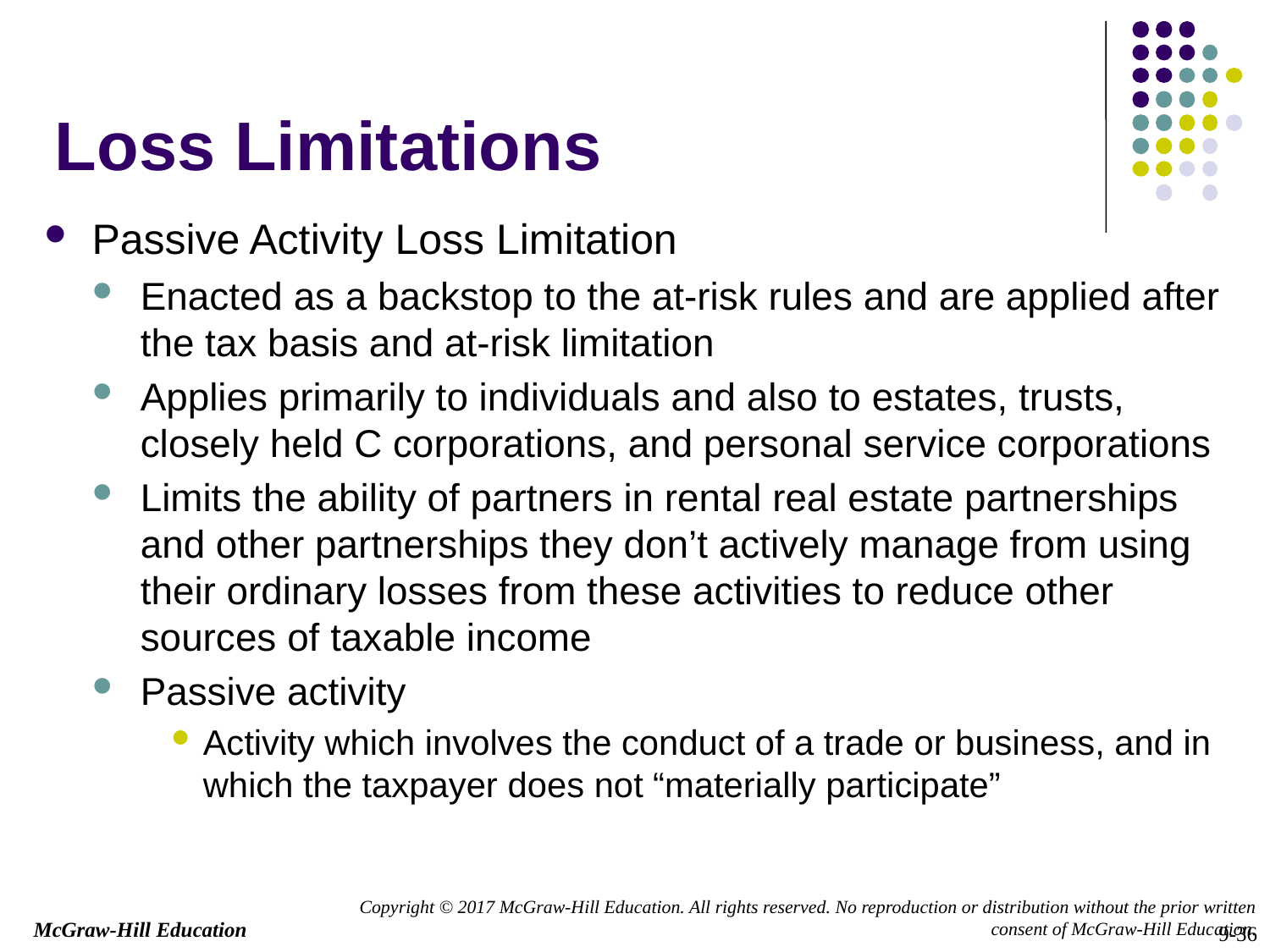

Loss Limitations
Passive Activity Loss Limitation
Enacted as a backstop to the at-risk rules and are applied after the tax basis and at-risk limitation
Applies primarily to individuals and also to estates, trusts, closely held C corporations, and personal service corporations
Limits the ability of partners in rental real estate partnerships and other partnerships they don’t actively manage from using their ordinary losses from these activities to reduce other sources of taxable income
Passive activity
Activity which involves the conduct of a trade or business, and in which the taxpayer does not “materially participate”
9-36